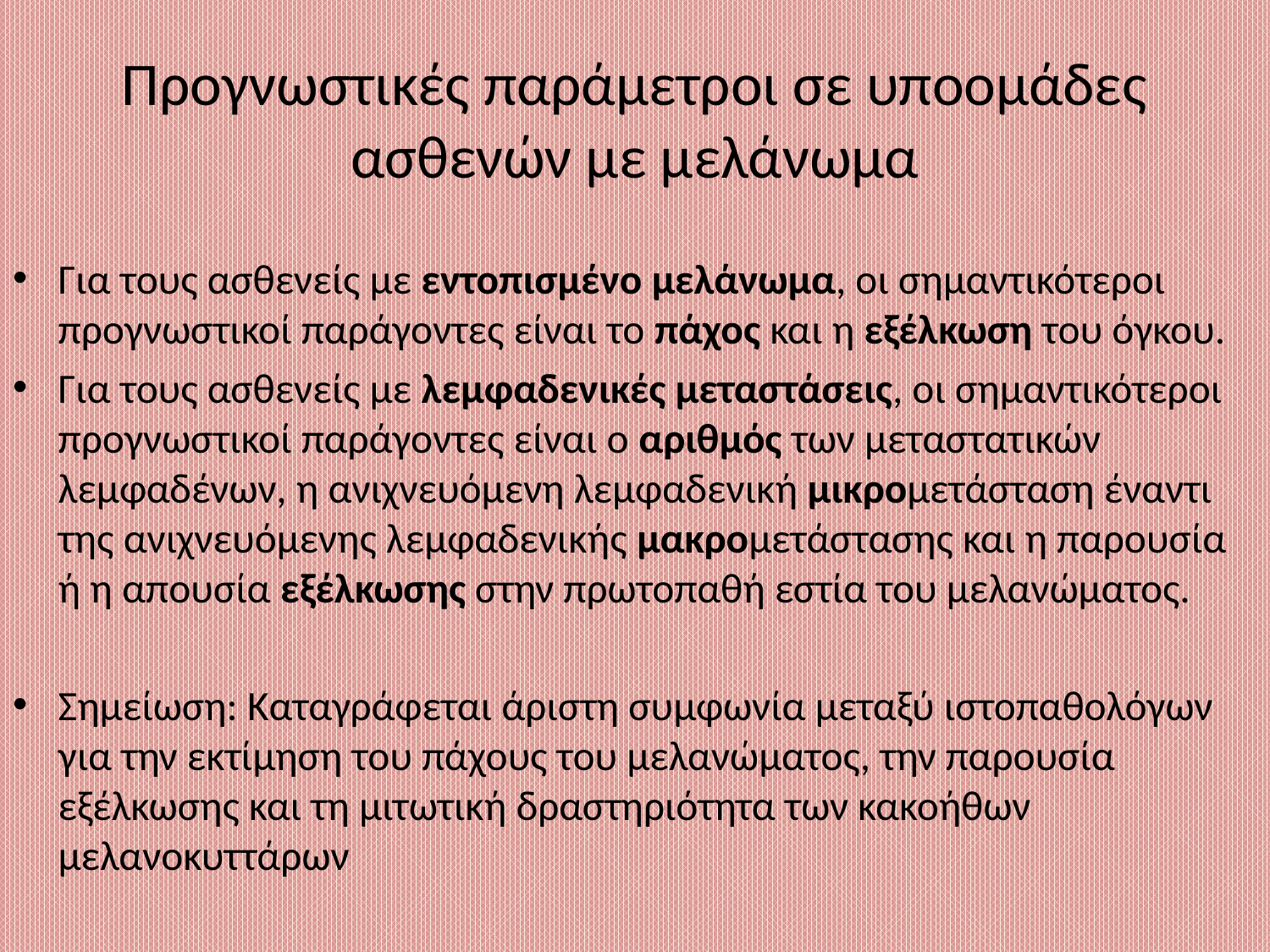

# Προγνωστικές παράμετροι σε υποομάδες ασθενών με μελάνωμα
Για τους ασθενείς με εντοπισμένο μελάνωμα, οι σημαντικότεροι προγνωστικοί παράγοντες είναι το πάχος και η εξέλκωση του όγκου.
Για τους ασθενείς με λεμφαδενικές μεταστάσεις, οι σημαντικότεροι προγνωστικοί παράγοντες είναι ο αριθμός των μεταστατικών λεμφαδένων, η ανιχνευόμενη λεμφαδενική μικρομετάσταση έναντι της ανιχνευόμενης λεμφαδενικής μακρομετάστασης και η παρουσία ή η απουσία εξέλκωσης στην πρωτοπαθή εστία του μελανώματος.

Σημείωση: Καταγράφεται άριστη συμφωνία μεταξύ ιστοπαθολόγων για την εκτίμηση του πάχους του μελανώματος, την παρουσία εξέλκωσης και τη μιτωτική δραστηριότητα των κακοήθων μελανοκυττάρων